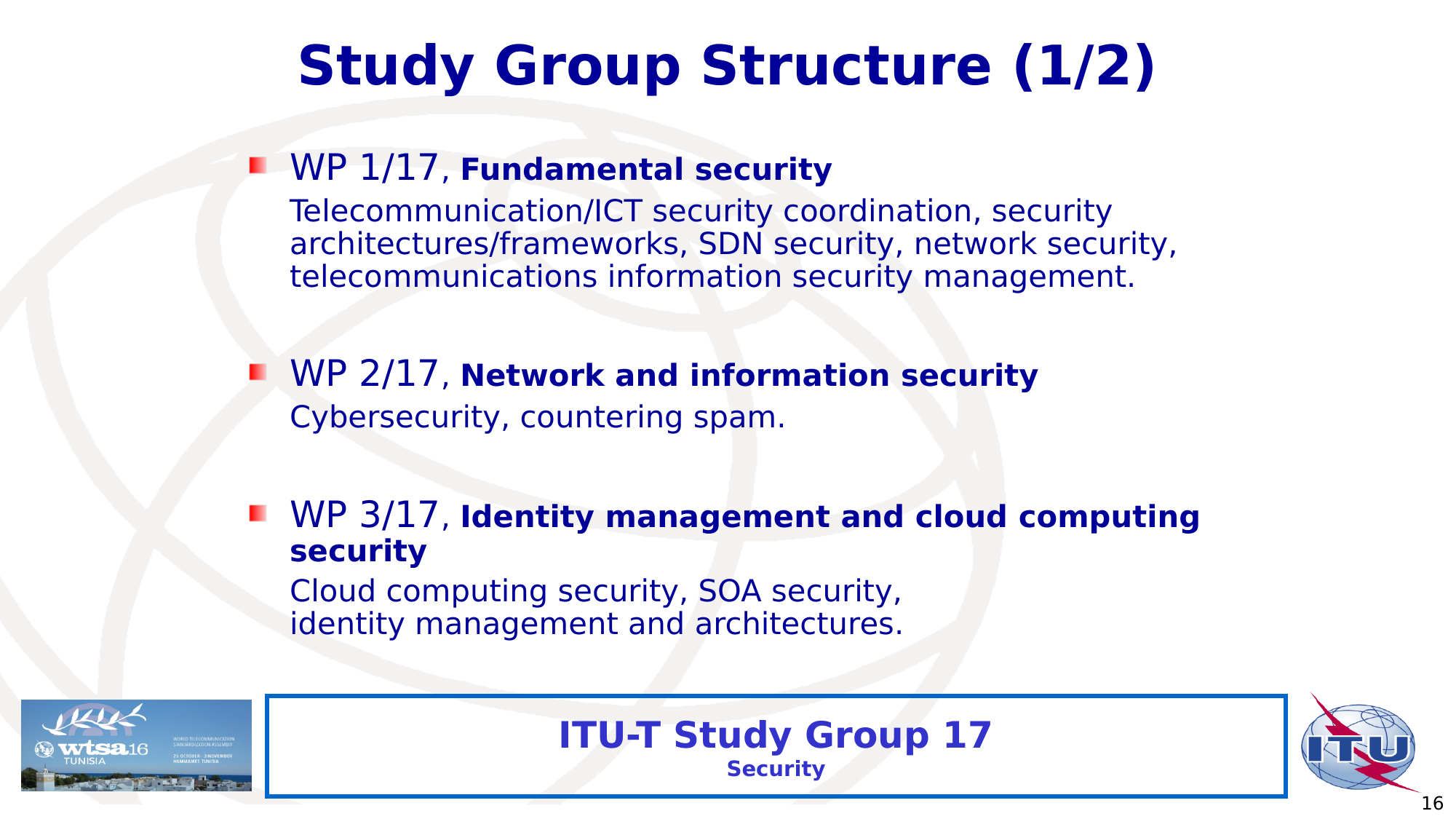

# Study Group Structure (1/2)
WP 1/17, Fundamental security
	Telecommunication/ICT security coordination, security architectures/frameworks, SDN security, network security, telecommunications information security management.

WP 2/17, Network and information security
	Cybersecurity, countering spam.

WP 3/17, Identity management and cloud computing security
	Cloud computing security, SOA security,
identity management and architectures.